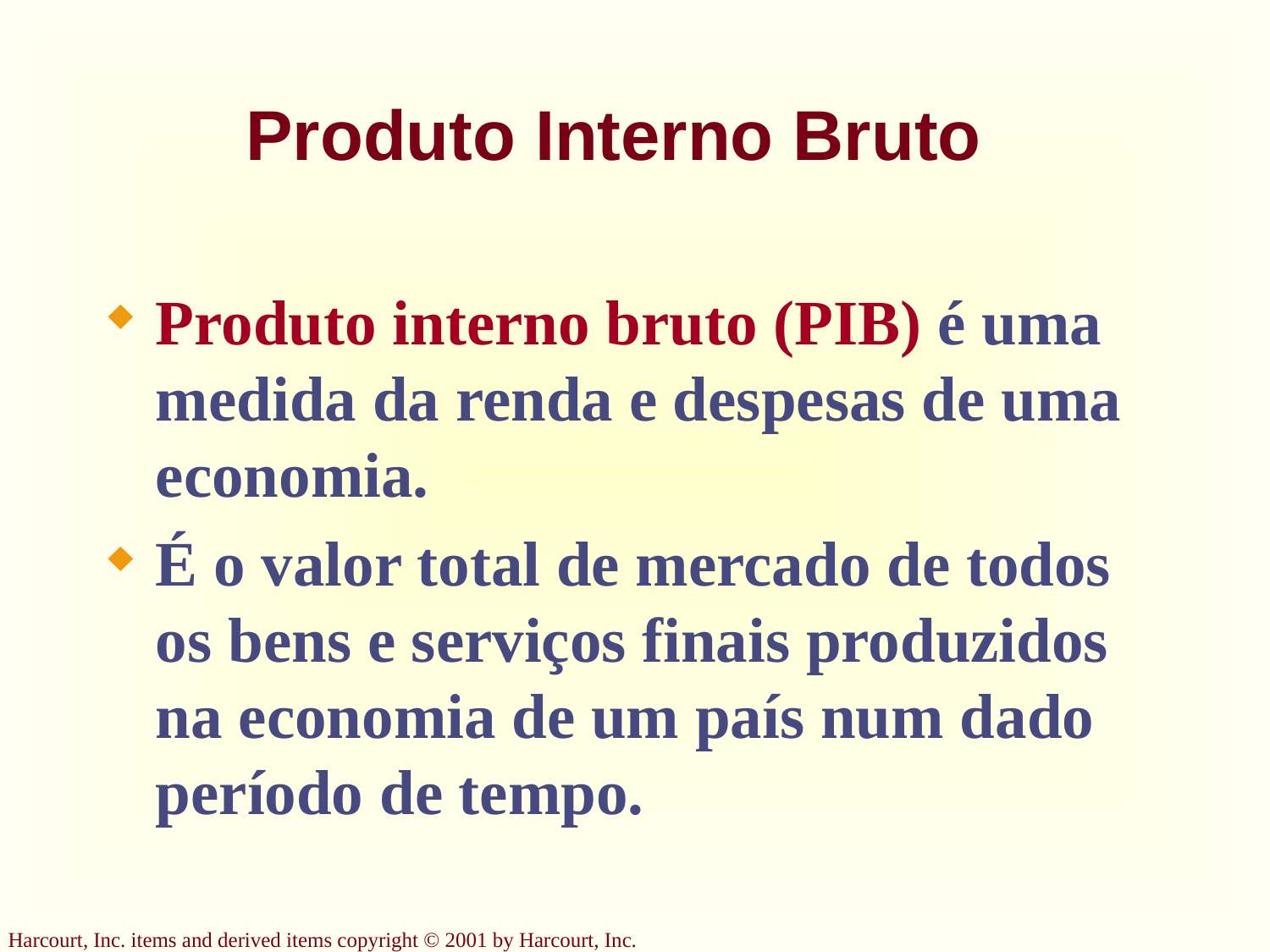

# Produto Interno Bruto
Produto interno bruto (PIB) é uma medida da renda e despesas de uma economia.
É o valor total de mercado de todos os bens e serviços finais produzidos na economia de um país num dado período de tempo.